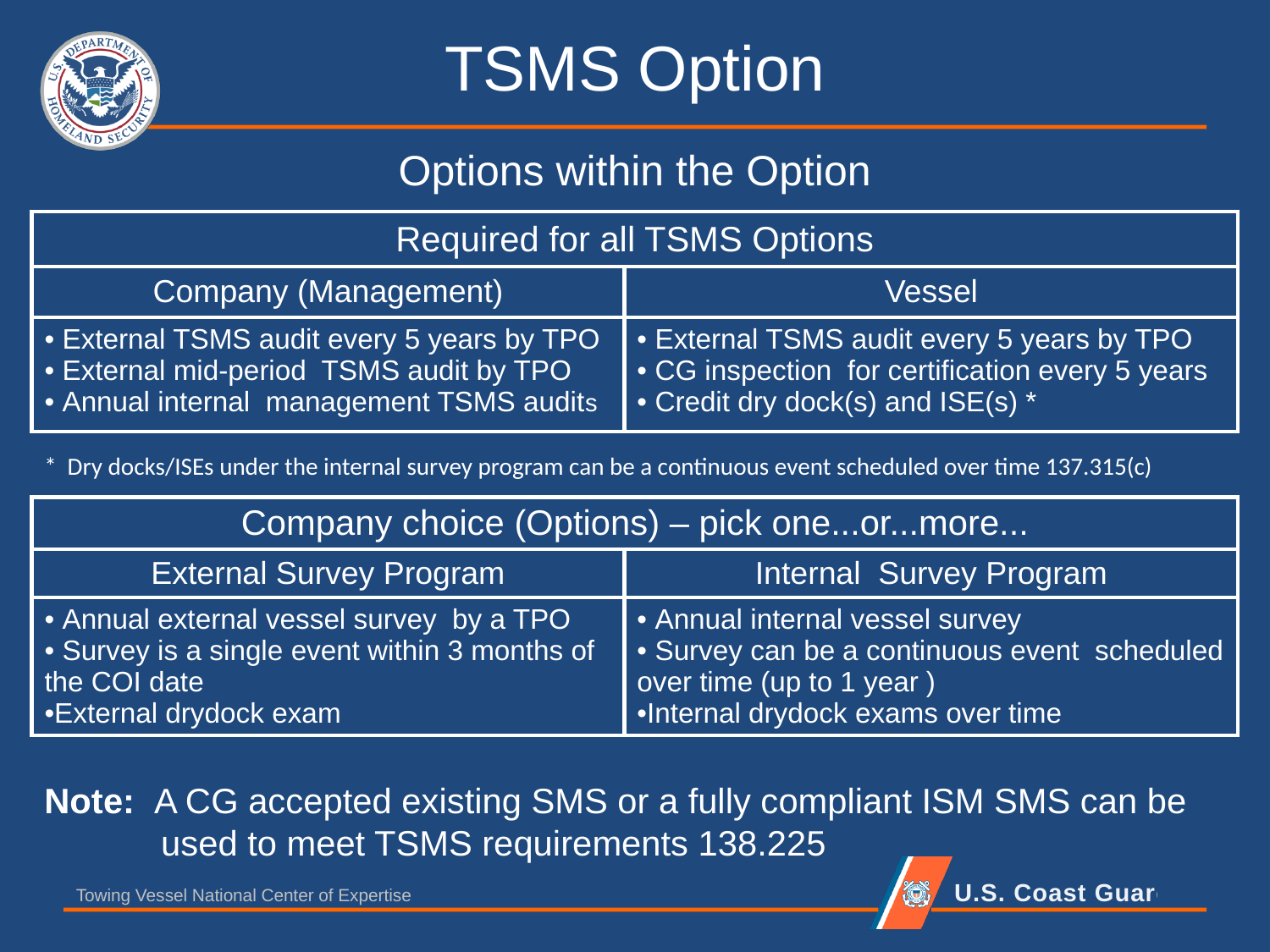

TSMS Option
Options within the Option
| Required for all TSMS Options |  |
| --- | --- |
| Company (Management) | Vessel |
| External TSMS audit every 5 years by TPO External mid-period TSMS audit by TPO Annual internal management TSMS audits | External TSMS audit every 5 years by TPO CG inspection for certification every 5 years Credit dry dock(s) and ISE(s) \* |
*  Dry docks/ISEs under the internal survey program can be a continuous event scheduled over time 137.315(c)
| Company choice (Options) – pick one...or...more... |  |
| --- | --- |
| External Survey Program | Internal Survey Program |
| Annual external vessel survey by a TPO Survey is a single event within 3 months of the COI date External drydock exam | Annual internal vessel survey Survey can be a continuous event scheduled over time (up to 1 year ) Internal drydock exams over time |
Note:  A CG accepted existing SMS or a fully compliant ISM SMS can be
            used to meet TSMS requirements 138.225